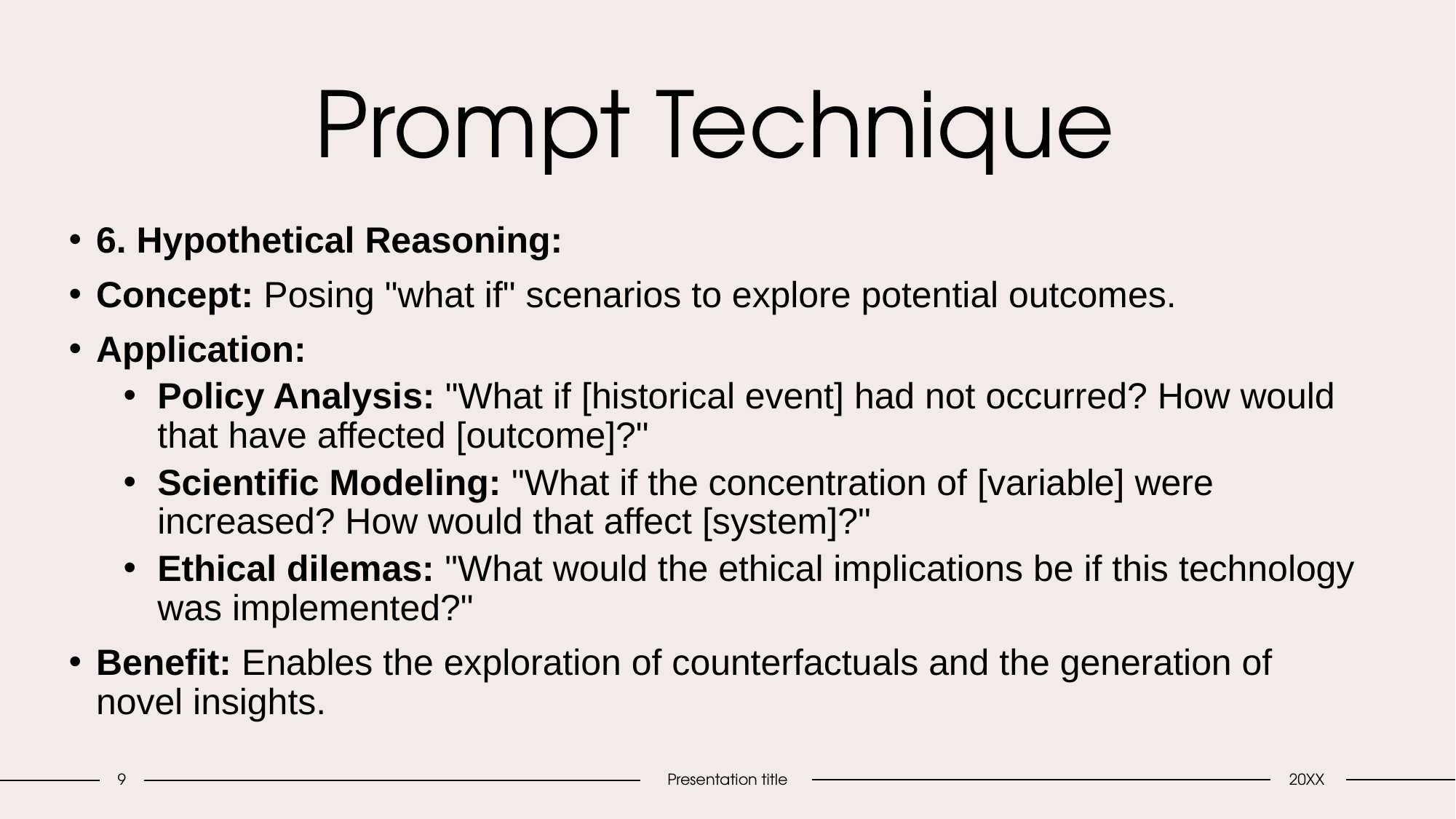

# Prompt Technique
6. Hypothetical Reasoning:
Concept: Posing "what if" scenarios to explore potential outcomes.
Application:
Policy Analysis: "What if [historical event] had not occurred? How would that have affected [outcome]?"
Scientific Modeling: "What if the concentration of [variable] were increased? How would that affect [system]?"
Ethical dilemas: "What would the ethical implications be if this technology was implemented?"
Benefit: Enables the exploration of counterfactuals and the generation of novel insights.

9
Presentation title
20XX